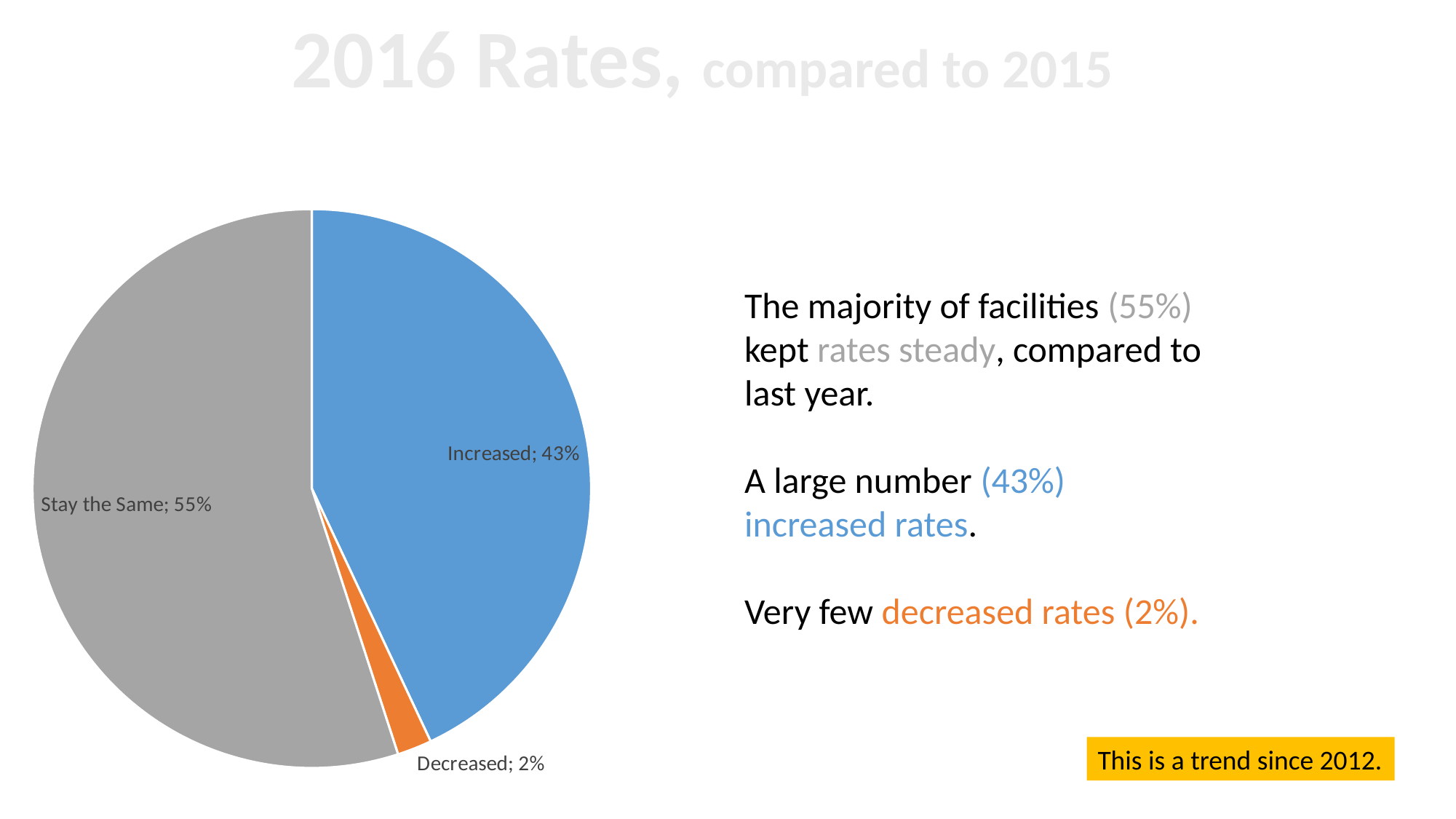

2016 Rates, compared to 2015

### Chart

| Category |  |
|---|---|
| Increased | 0.43 |
| Decreased | 0.02 |
| Stay the Same | 0.55 |
The majority of facilities (55%) kept rates steady, compared to last year.

A large number (43%) increased rates.

Very few decreased rates (2%).
This is a trend since 2012.